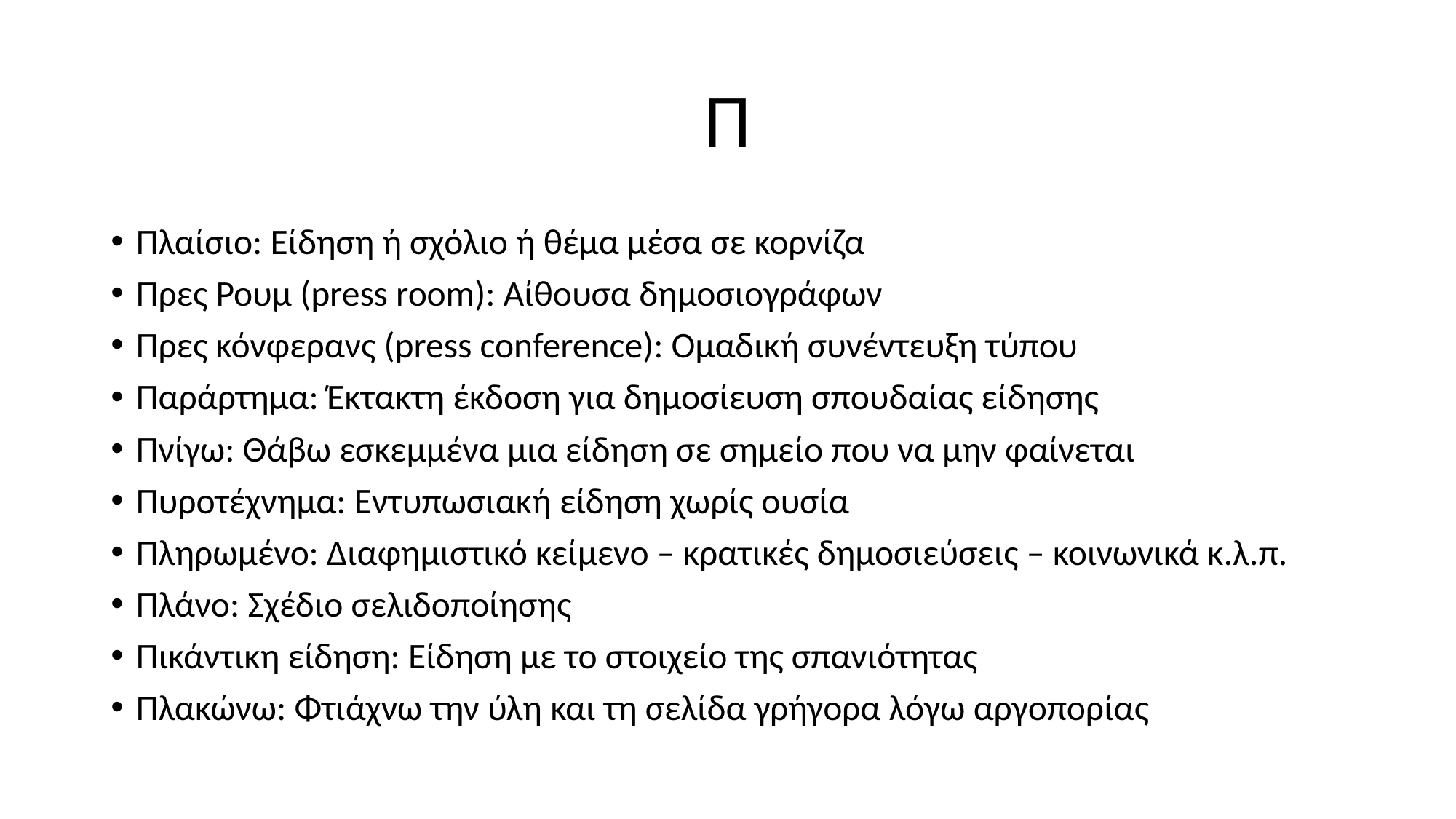

# Π
Πλαίσιο: Είδηση ή σχόλιο ή θέμα μέσα σε κορνίζα
Πρες Ρουμ (press room): Αίθουσα δημοσιογράφων
Πρες κόνφερανς (press conference): Ομαδική συνέντευξη τύπου
Παράρτημα: Έκτακτη έκδοση για δημοσίευση σπουδαίας είδησης
Πνίγω: Θάβω εσκεμμένα μια είδηση σε σημείο που να μην φαίνεται
Πυροτέχνημα: Εντυπωσιακή είδηση χωρίς ουσία
Πληρωμένο: Διαφημιστικό κείμενο – κρατικές δημοσιεύσεις – κοινωνικά κ.λ.π.
Πλάνο: Σχέδιο σελιδοποίησης
Πικάντικη είδηση: Είδηση με το στοιχείο της σπανιότητας
Πλακώνω: Φτιάχνω την ύλη και τη σελίδα γρήγορα λόγω αργοπορίας